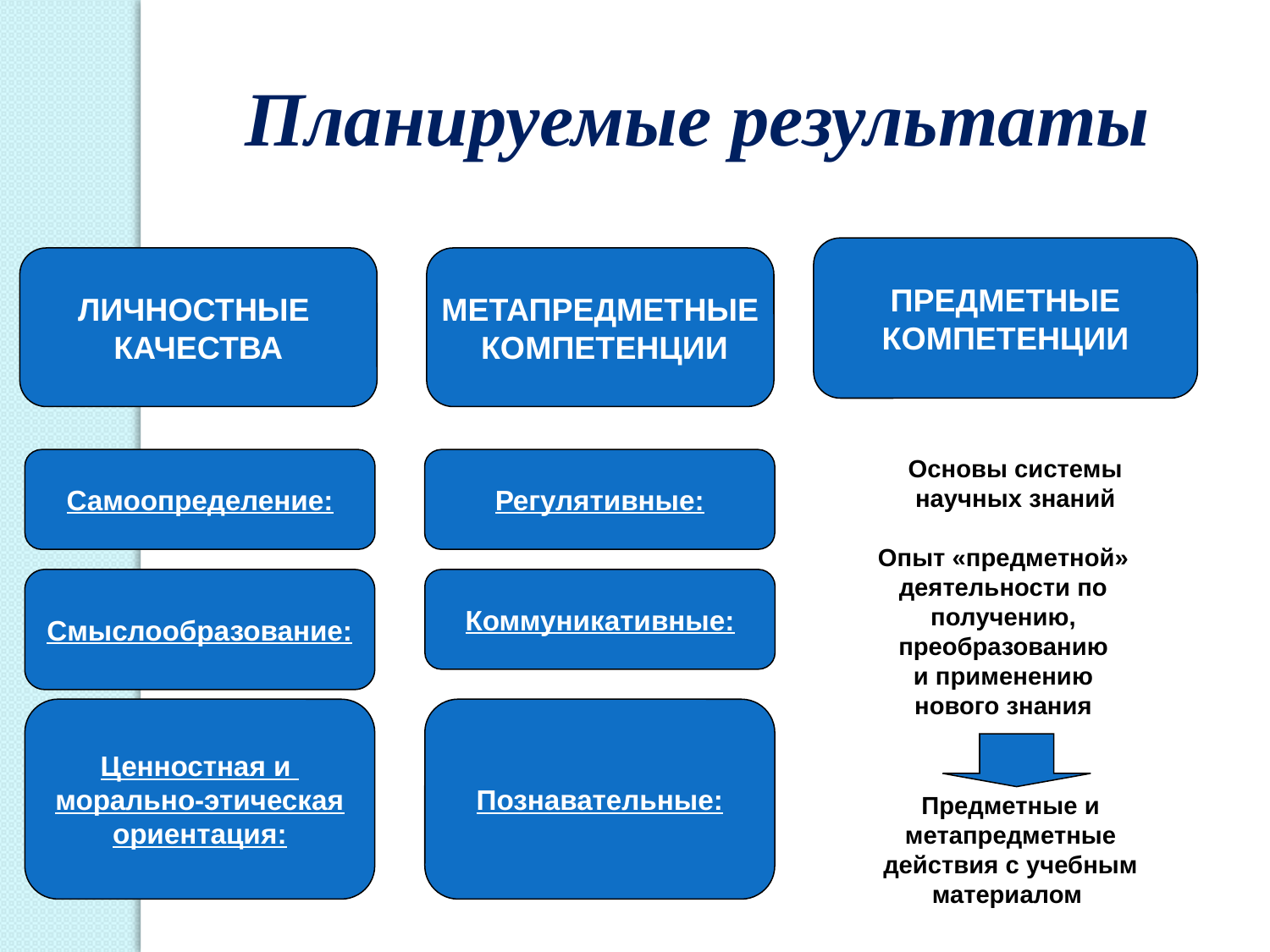

Планируемые результаты

ПРЕДМЕТНЫЕ
КОМПЕТЕНЦИИ
ЛИЧНОСТНЫЕ
КАЧЕСТВА
МЕТАПРЕДМЕТНЫЕ
 КОМПЕТЕНЦИИ
Основы системы
научных знаний
Самоопределение:
Регулятивные:
Опыт «предметной» деятельности по получению,
преобразованию
и применению
нового знания
Смыслообразование:
Коммуникативные:
Ценностная и
морально-этическая
ориентация:
Познавательные:

Предметные и метапредметные действия с учебным материалом